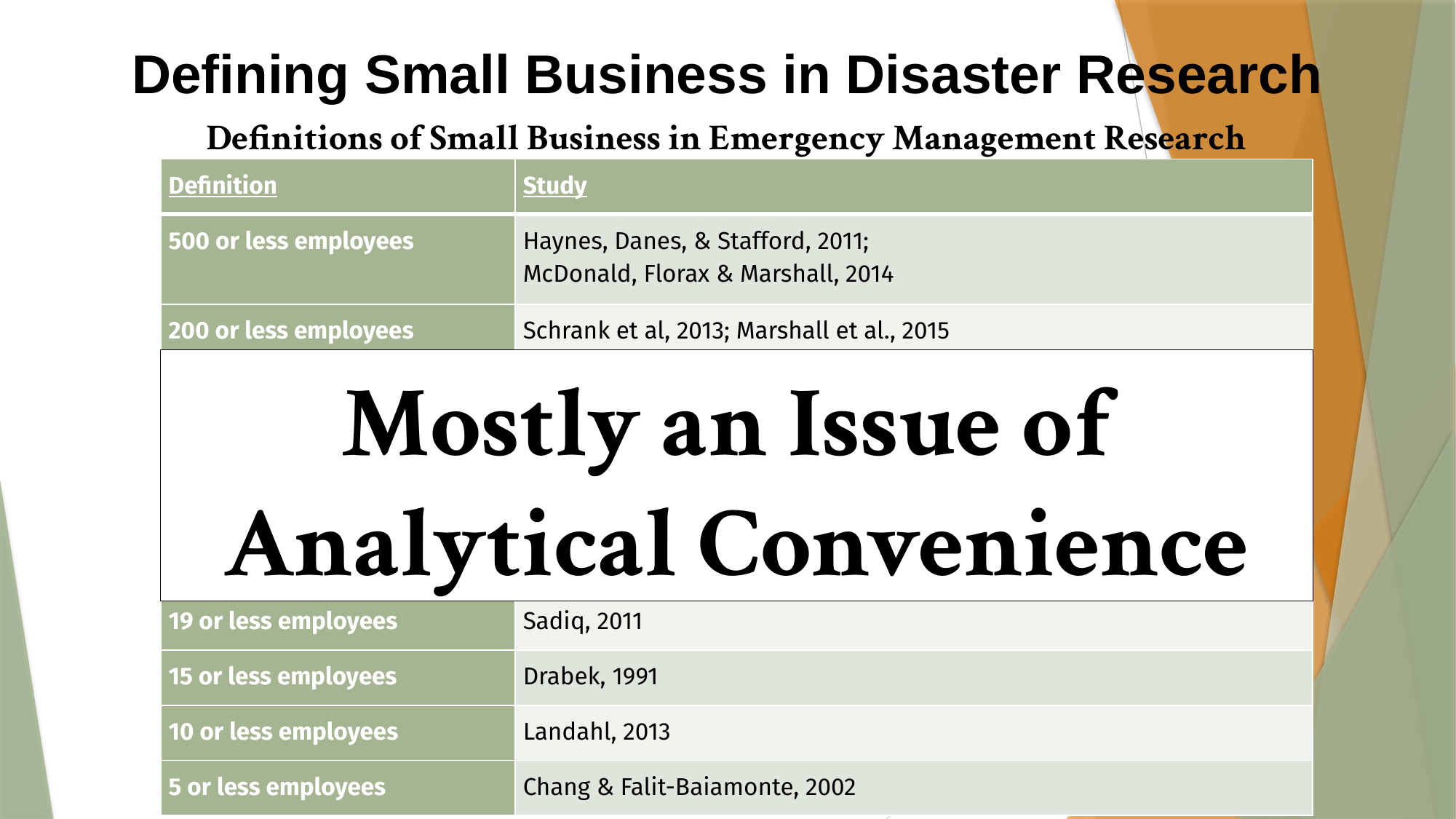

Defining Small Business in Disaster Research
Definitions of Small Business in Emergency Management Research
| Definition | Study |
| --- | --- |
| 500 or less employees | Haynes, Danes, & Stafford, 2011; McDonald, Florax & Marshall, 2014 |
| 200 or less employees | Schrank et al, 2013; Marshall et al., 2015 |
| Less than 100 employees | Alesch et al., 2001; Yoshida & Dele, 2003; Flynn, 2003; Runyan, 2006; Howe, 2011 |
| Less than 50 employees | Corey & Deitch, 2011 |
| Less than 20 employees | Dahlhamer & D’Souza, 1995; Tierney et al., 1996; Dahlhamer & D’Souza, 1997; Tierney, 1997; Dahlhamer & Tierney, 1998 |
| 19 or less employees | Sadiq, 2011 |
| 15 or less employees | Drabek, 1991 |
| 10 or less employees | Landahl, 2013 |
| 5 or less employees | Chang & Falit-Baiamonte, 2002 |
Mostly an Issue of
Analytical Convenience